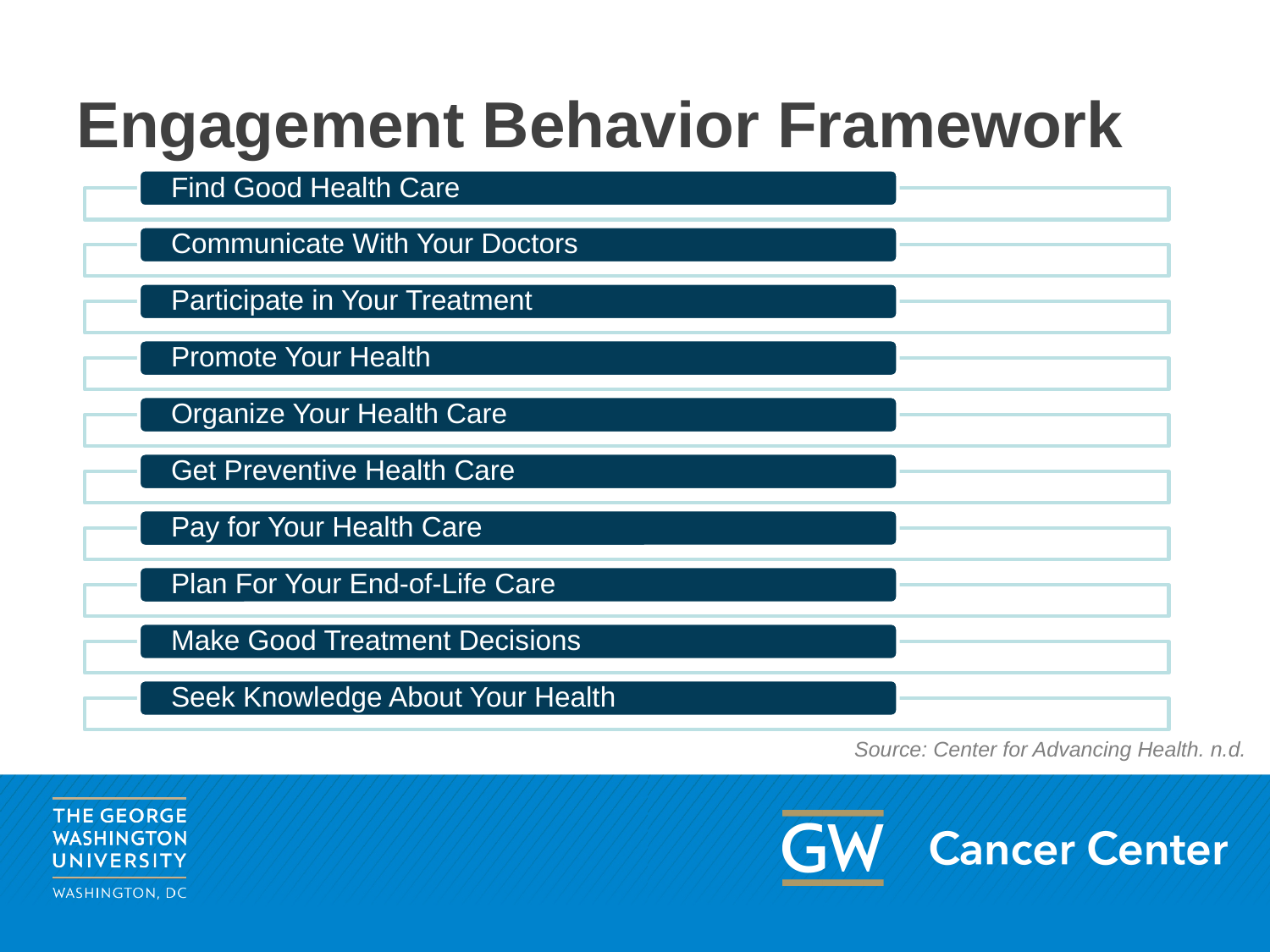

# Engagement Behavior Framework
Find Good Health Care
Communicate With Your Doctors
Participate in Your Treatment
Promote Your Health
Organize Your Health Care
Get Preventive Health Care
Pay for Your Health Care
Plan For Your End-of-Life Care
Make Good Treatment Decisions
Seek Knowledge About Your Health
Source: Center for Advancing Health. n.d.